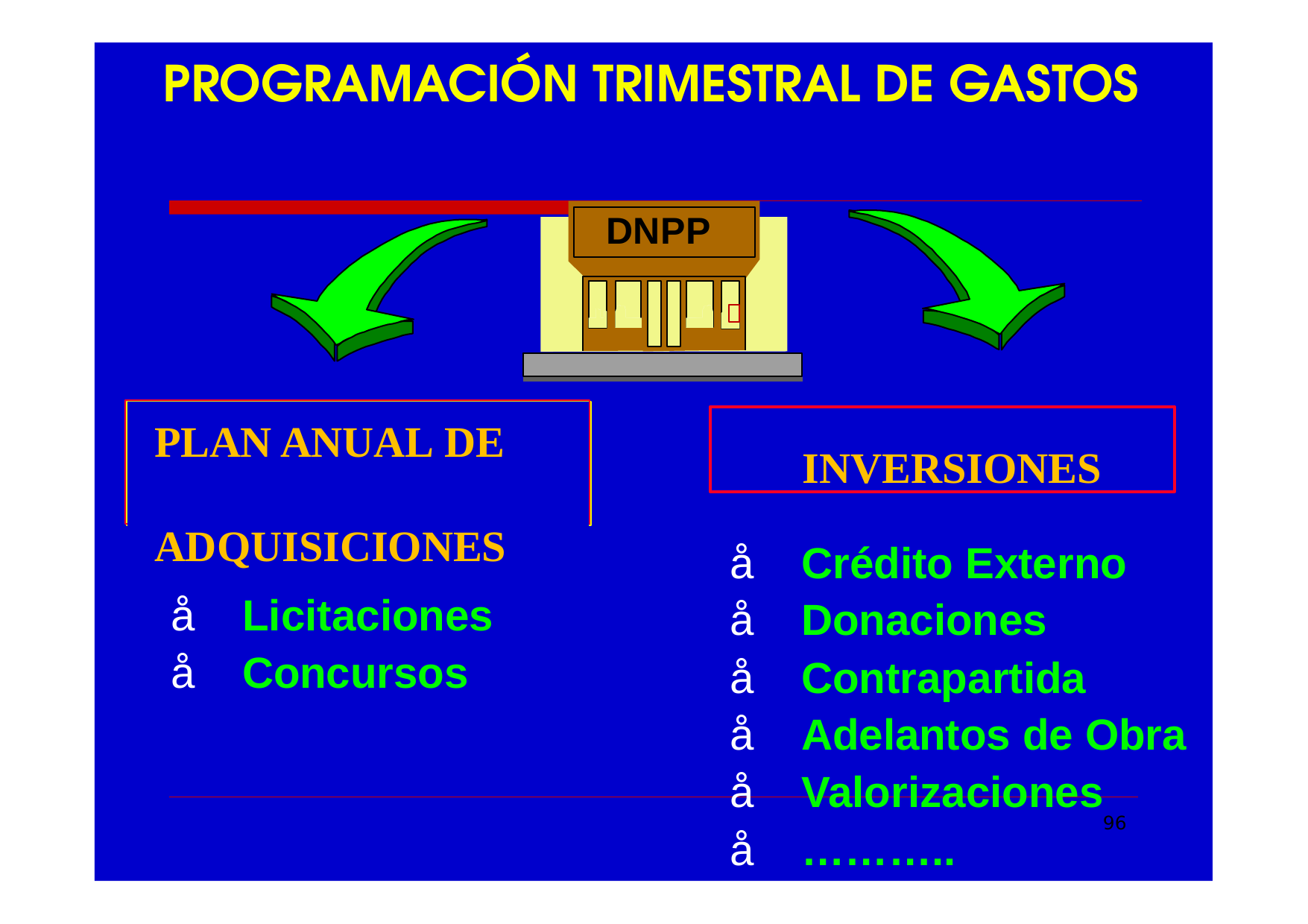

# PROGRAMACIÓN TRIMESTRAL DE GASTOS

DNPP

PLAN ANUAL DE  ADQUISICIONES

INVERSIONES
å	Crédito Externo
å	Donaciones
å	Contrapartida
å	Adelantos de Obra
å	Valorizaciones
å	Licitaciones
å	Concursos

96
å	………..